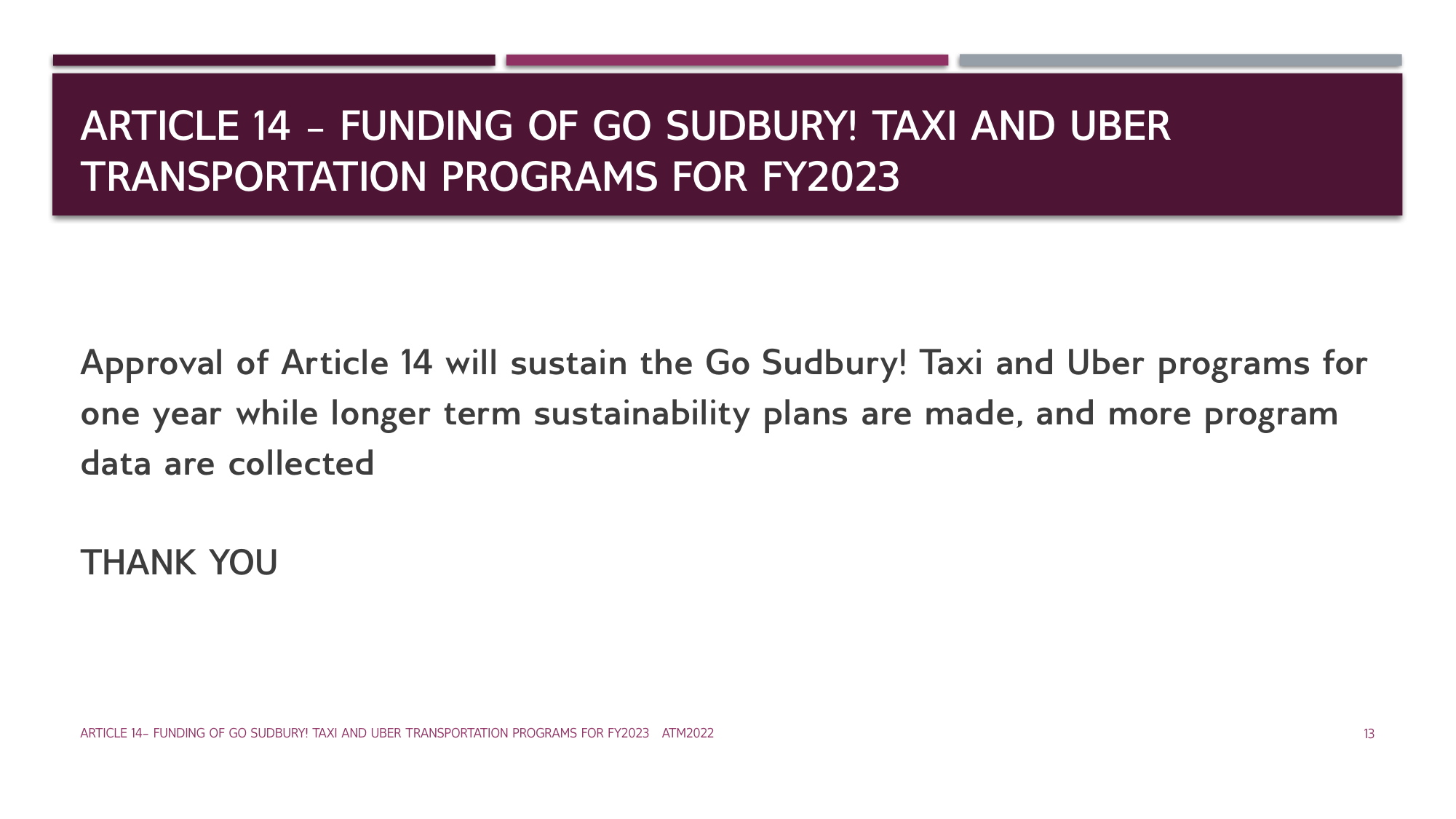

# ARTICLE 14 – FUNDING OF GO SUDBURY! TAXI AND UBER TRANSPORTATION PROGRAMS FOR FY2023
Approval of Article 14 will sustain the Go Sudbury! Taxi and Uber programs for one year while longer term sustainability plans are made, and more program data are collected

THANK YOU

ARTICLE 14– FUNDING OF GO SUDBURY! TAXI AND UBER TRANSPORTATION PROGRAMS FOR FY2023   ATM2022
13